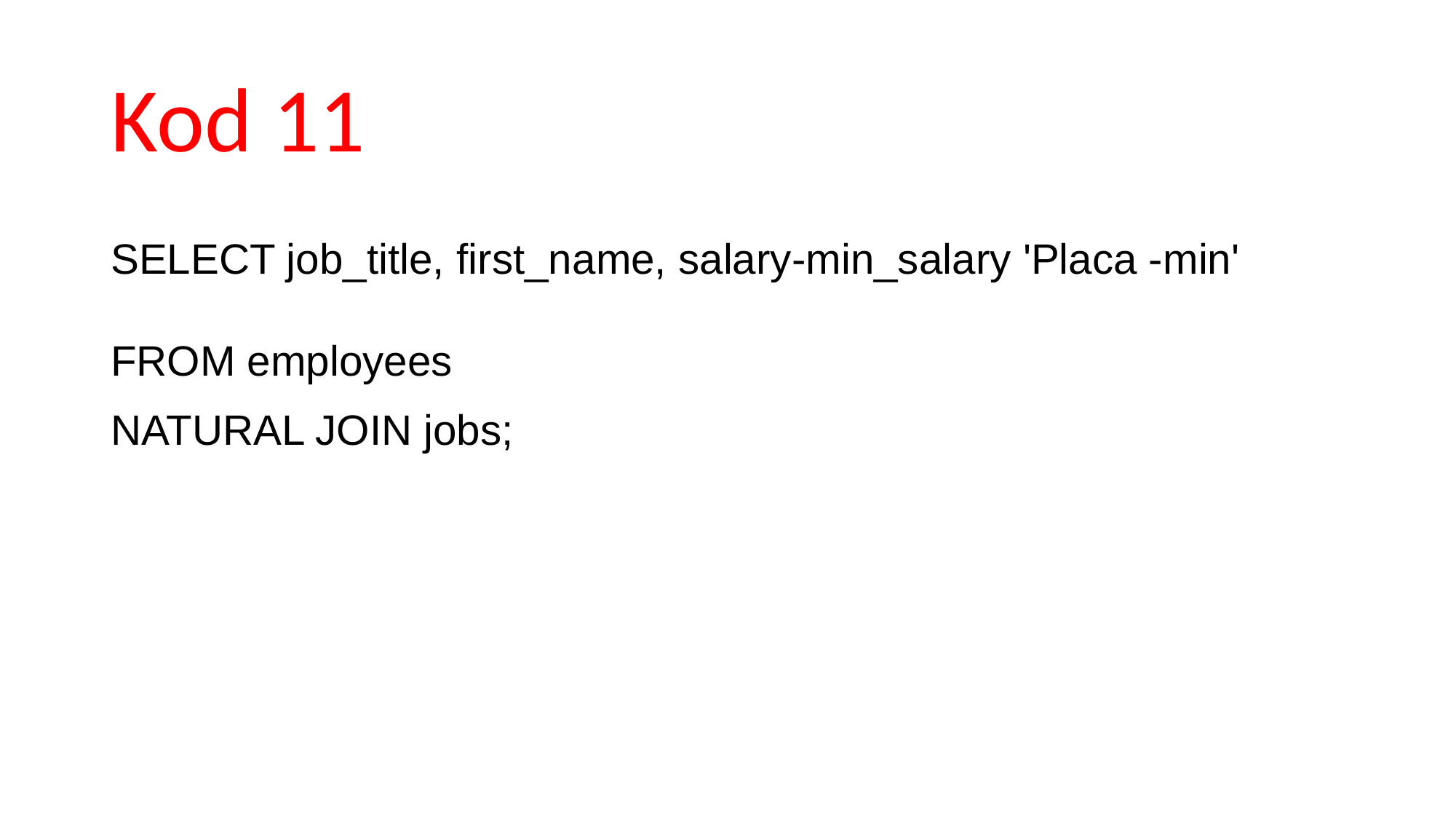

# Kod 11
SELECT job_title, first_name, salary-min_salary 'Placa -min'

FROM employees
NATURAL JOIN jobs;